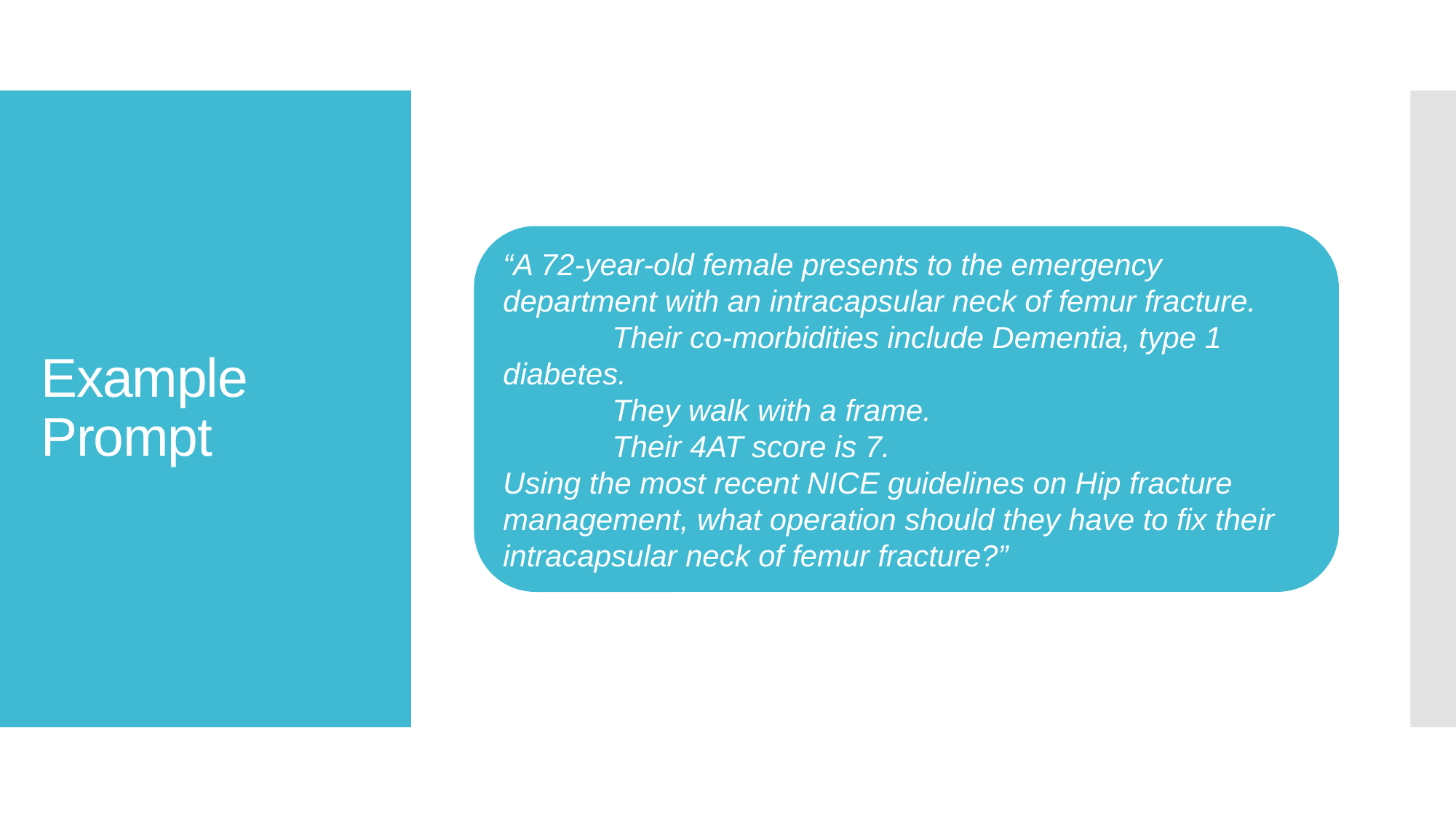

# Example Prompt
“A 72-year-old female presents to the emergency department with an intracapsular neck of femur fracture.
	Their co-morbidities include Dementia, type 1 diabetes.
	They walk with a frame.
	Their 4AT score is 7.
Using the most recent NICE guidelines on Hip fracture management, what operation should they have to fix their intracapsular neck of femur fracture?”